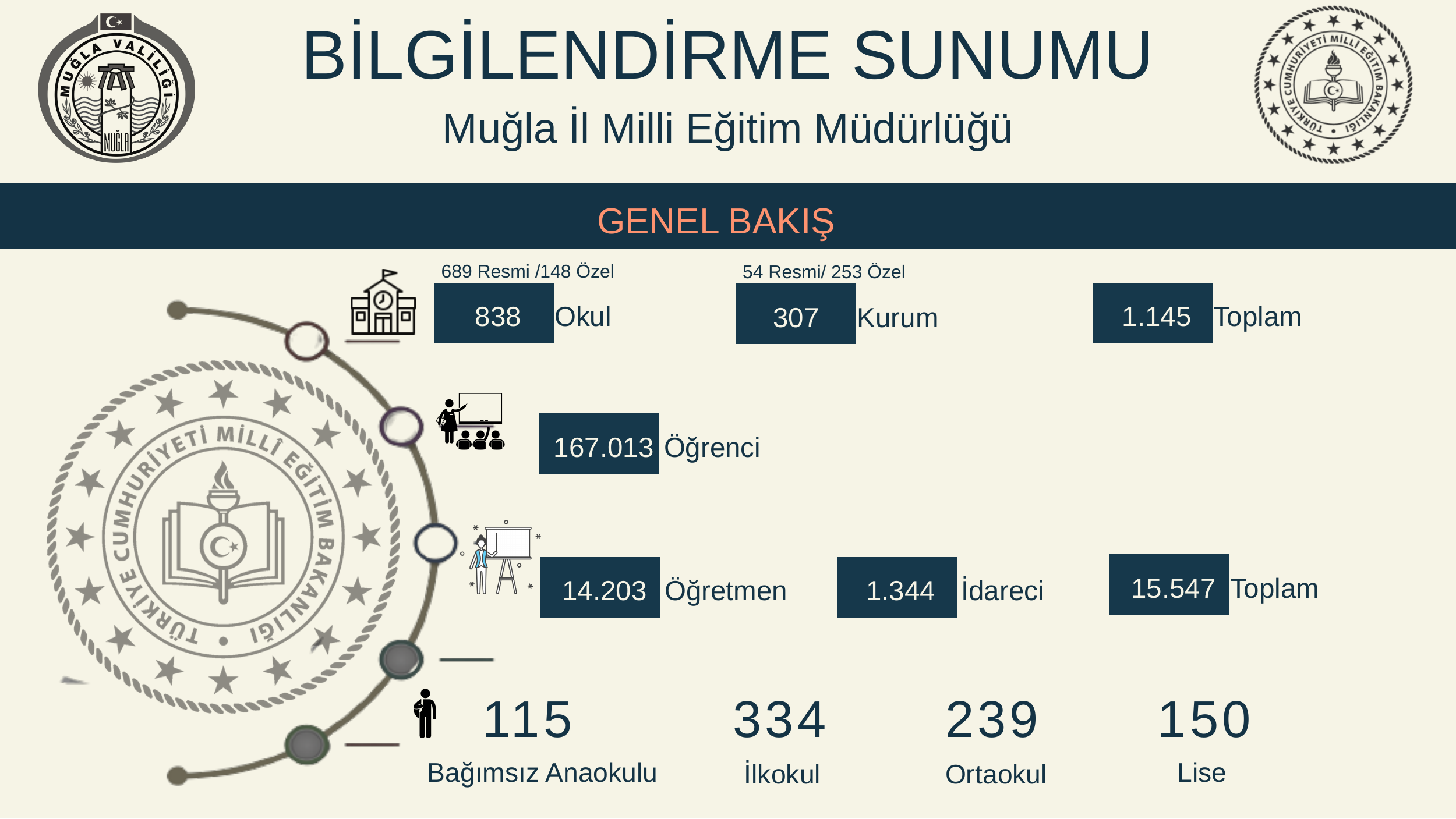

BİLGİLENDİRME SUNUMU
Muğla İl Milli Eğitim Müdürlüğü

GENEL BAKIŞ

689 Resmi /148 Özel
54 Resmi/ 253 Özel

838
Okul
1.145
Toplam
307
Kurum

167.013
Öğrenci

15.547
Toplam
14.203
Öğretmen
1.344
İdareci
115
334
239
150

Bağımsız Anaokulu
Lise
 İlkokul
 Ortaokul